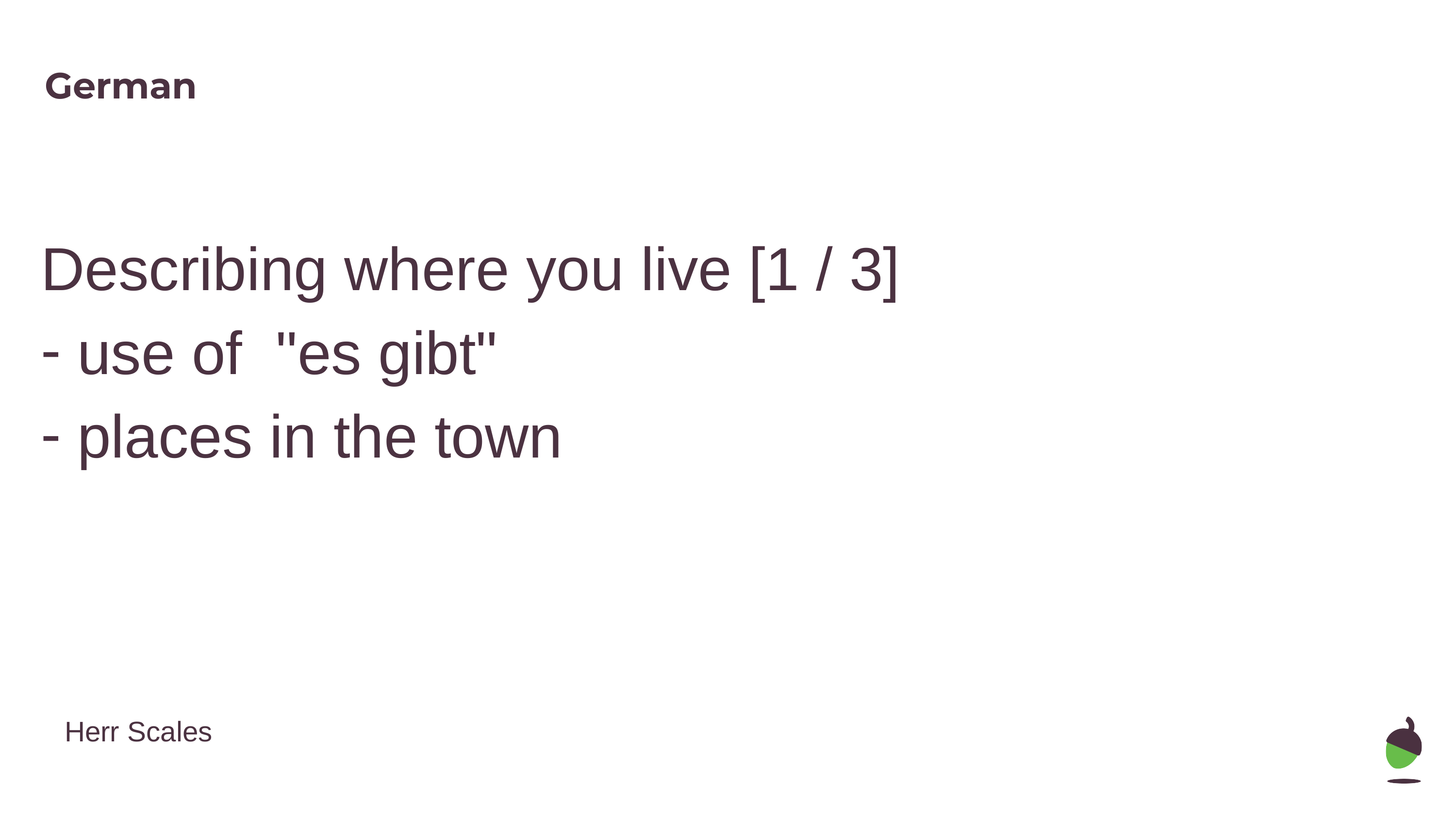

German
Describing where you live [1 / 3]
use of  "es gibt"
places in the town

Herr Scales